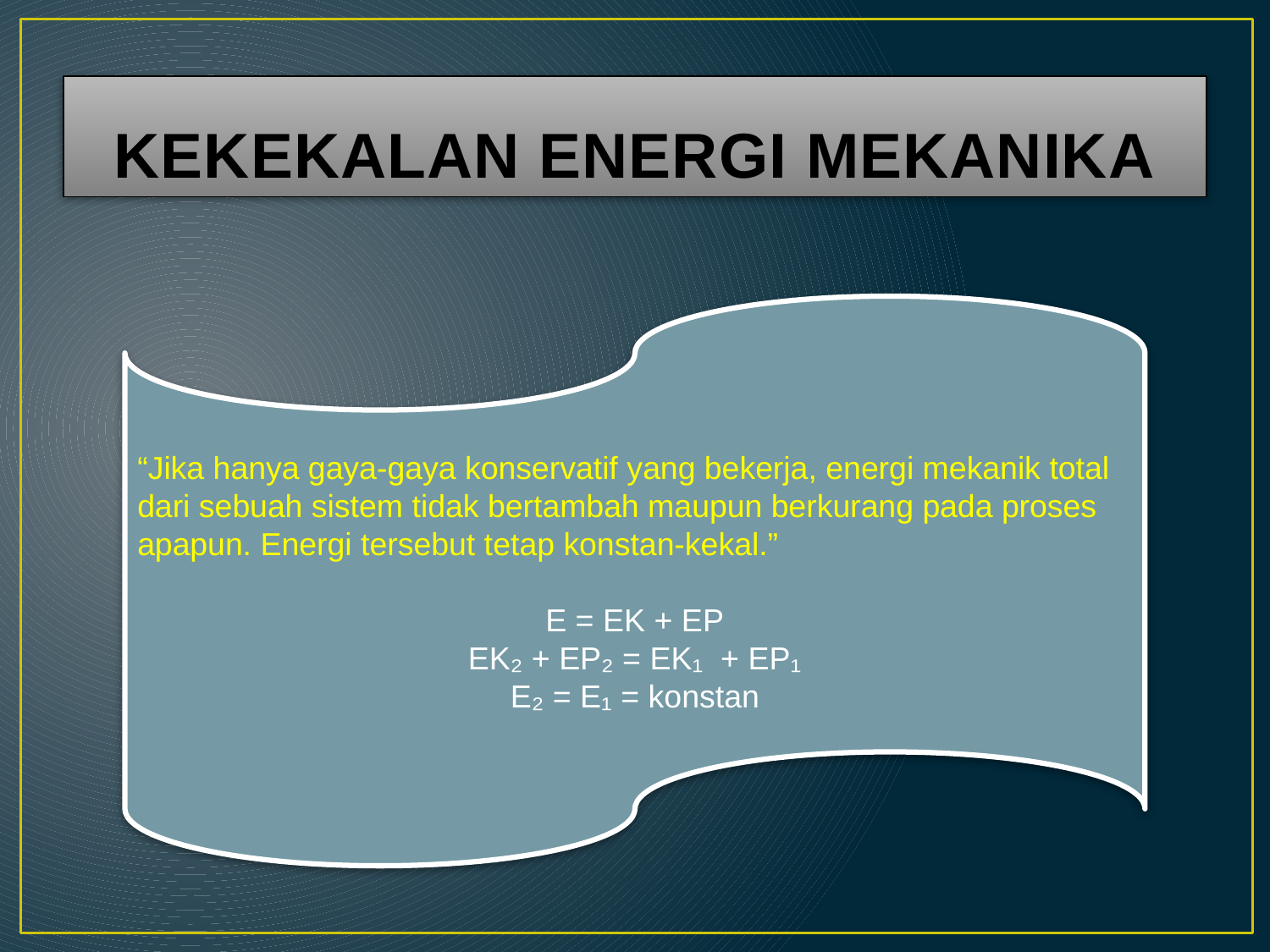

# KEKEKALAN ENERGI MEKANIKA
“Jika hanya gaya-gaya konservatif yang bekerja, energi mekanik total dari sebuah sistem tidak bertambah maupun berkurang pada proses apapun. Energi tersebut tetap konstan-kekal.”

E = EK + EP
EK₂ + EP₂ = EK₁  + EP₁
E₂ = E₁ = konstan